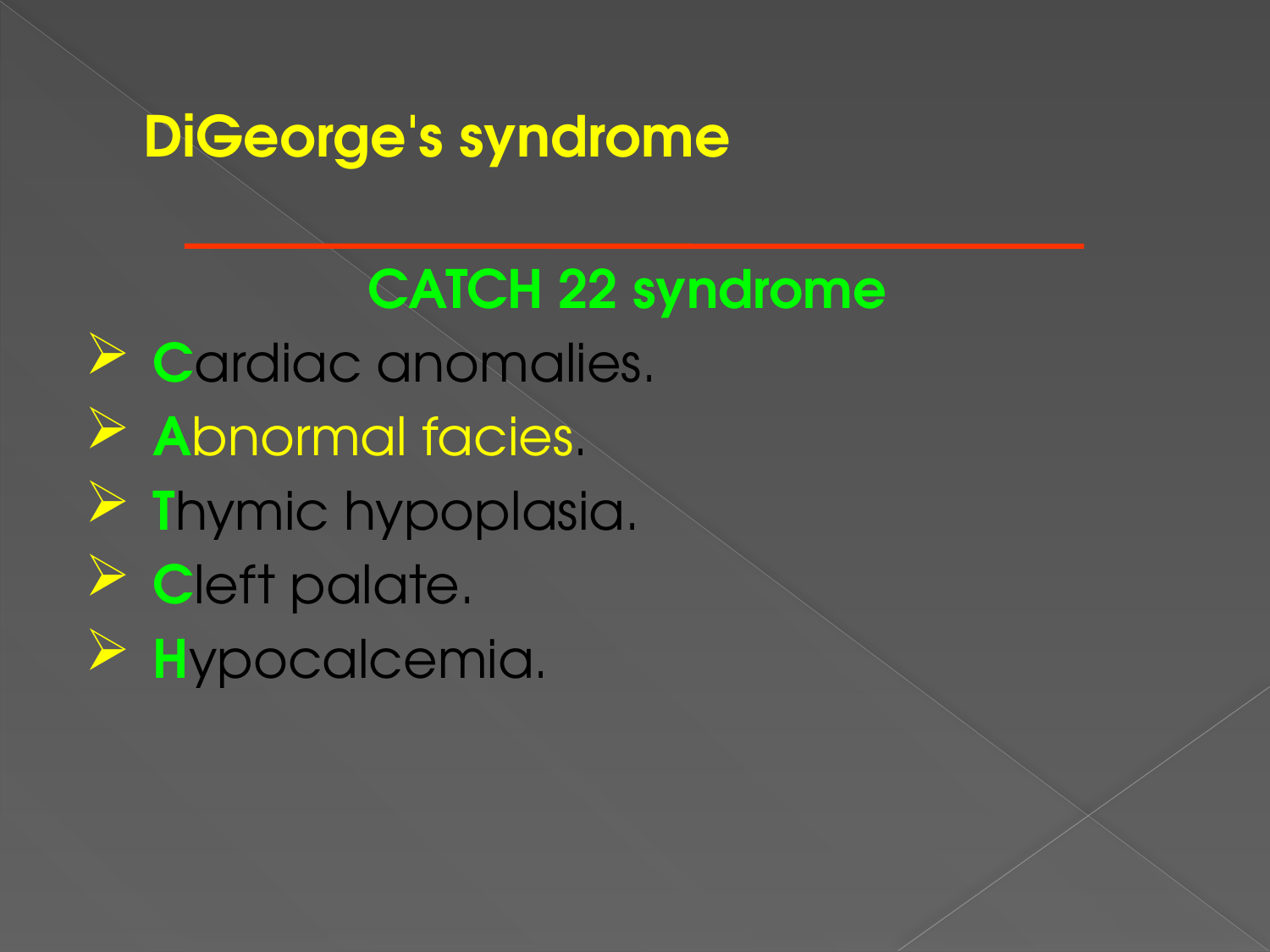

# DiGeorge's syndrome

CATCH 22 syndrome
 Cardiac anomalies.
 Abnormal facies.
 Thymic hypoplasia.
 Cleft palate.
 Hypocalcemia.